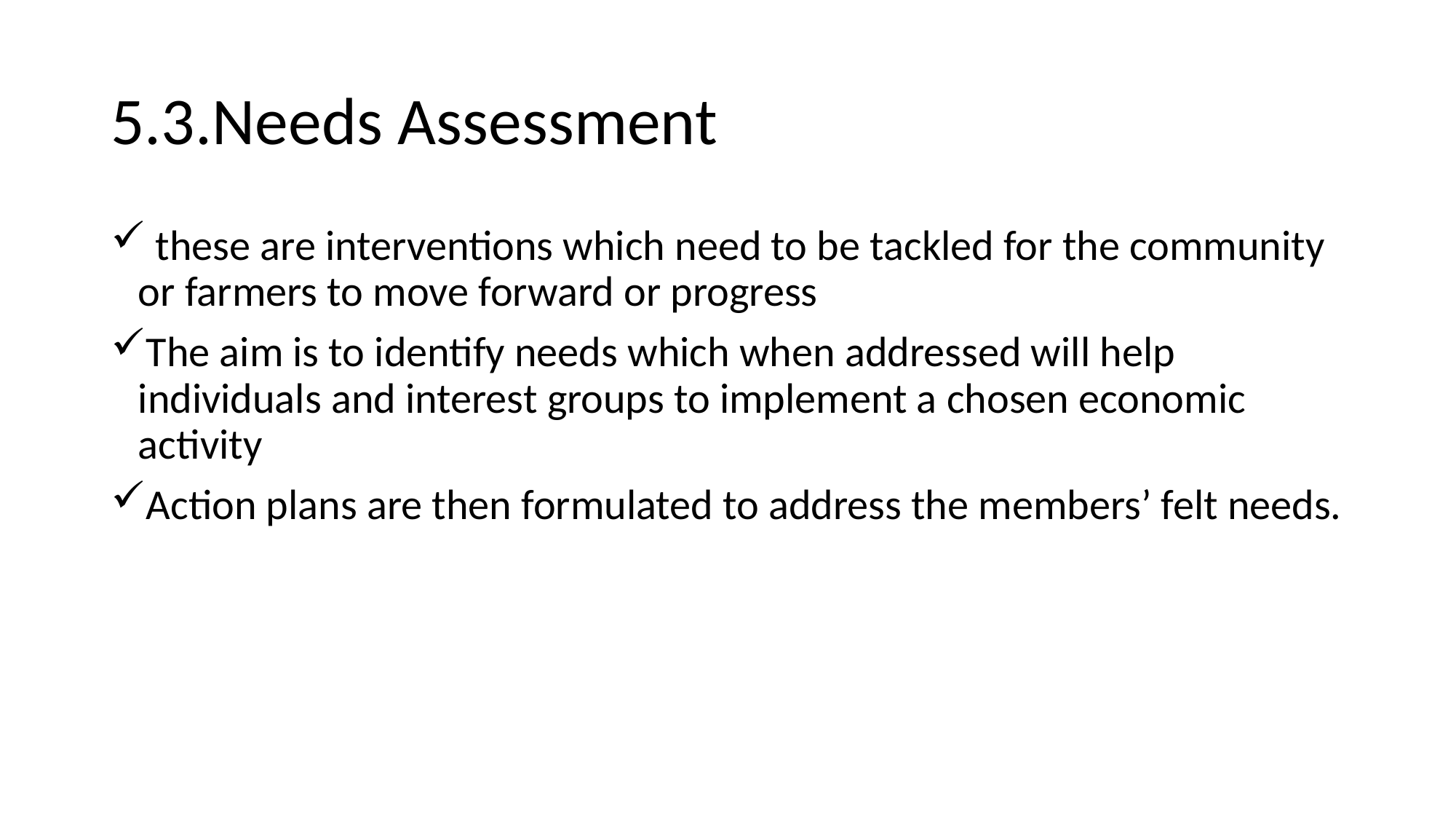

# 5.3.Needs Assessment
 these are interventions which need to be tackled for the community or farmers to move forward or progress
The aim is to identify needs which when addressed will help individuals and interest groups to implement a chosen economic activity
Action plans are then formulated to address the members’ felt needs.